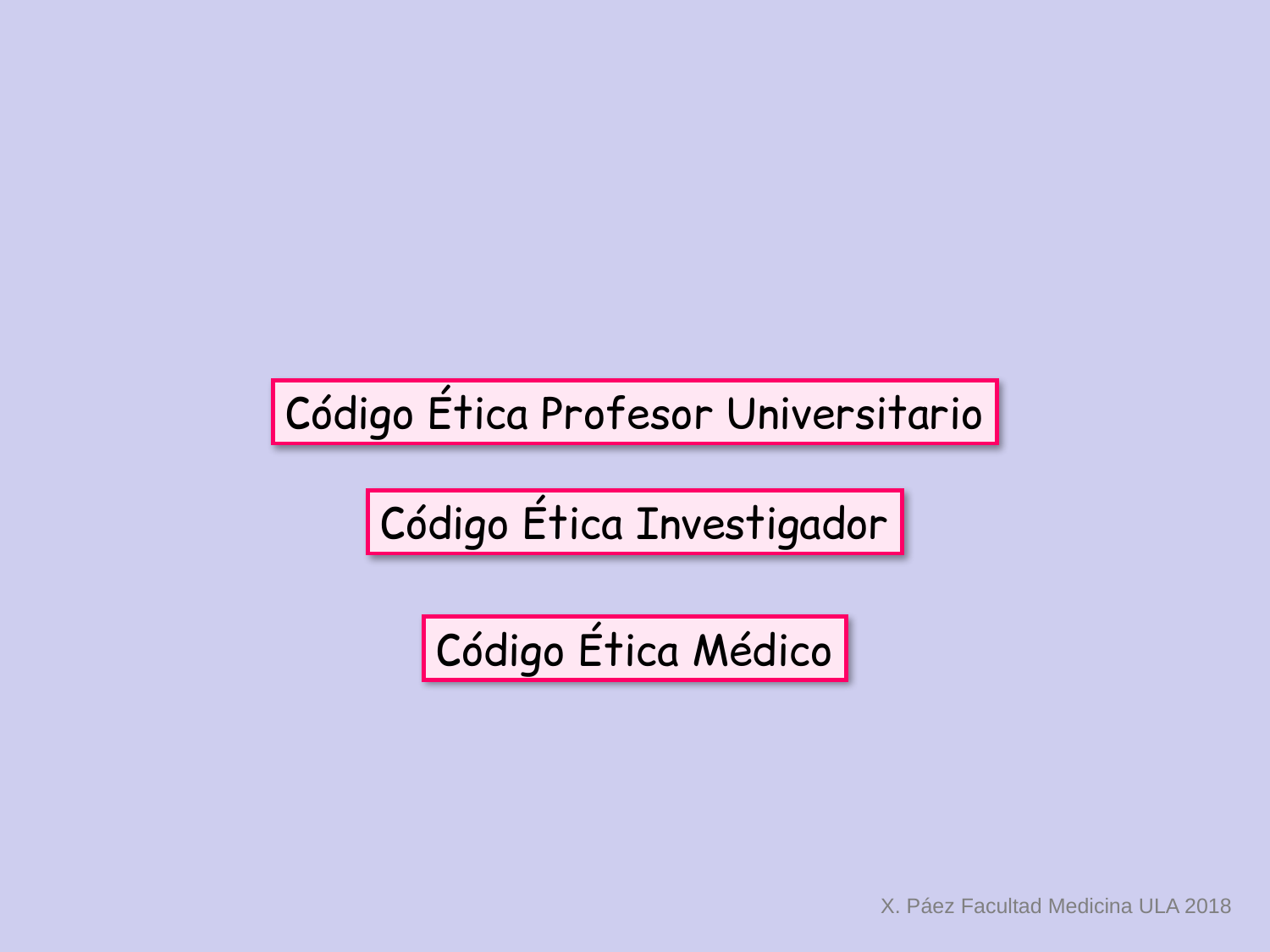

Código Ética Profesor Universitario
Código Ética Investigador
Código Ética Médico
X. Páez Facultad Medicina ULA 2018